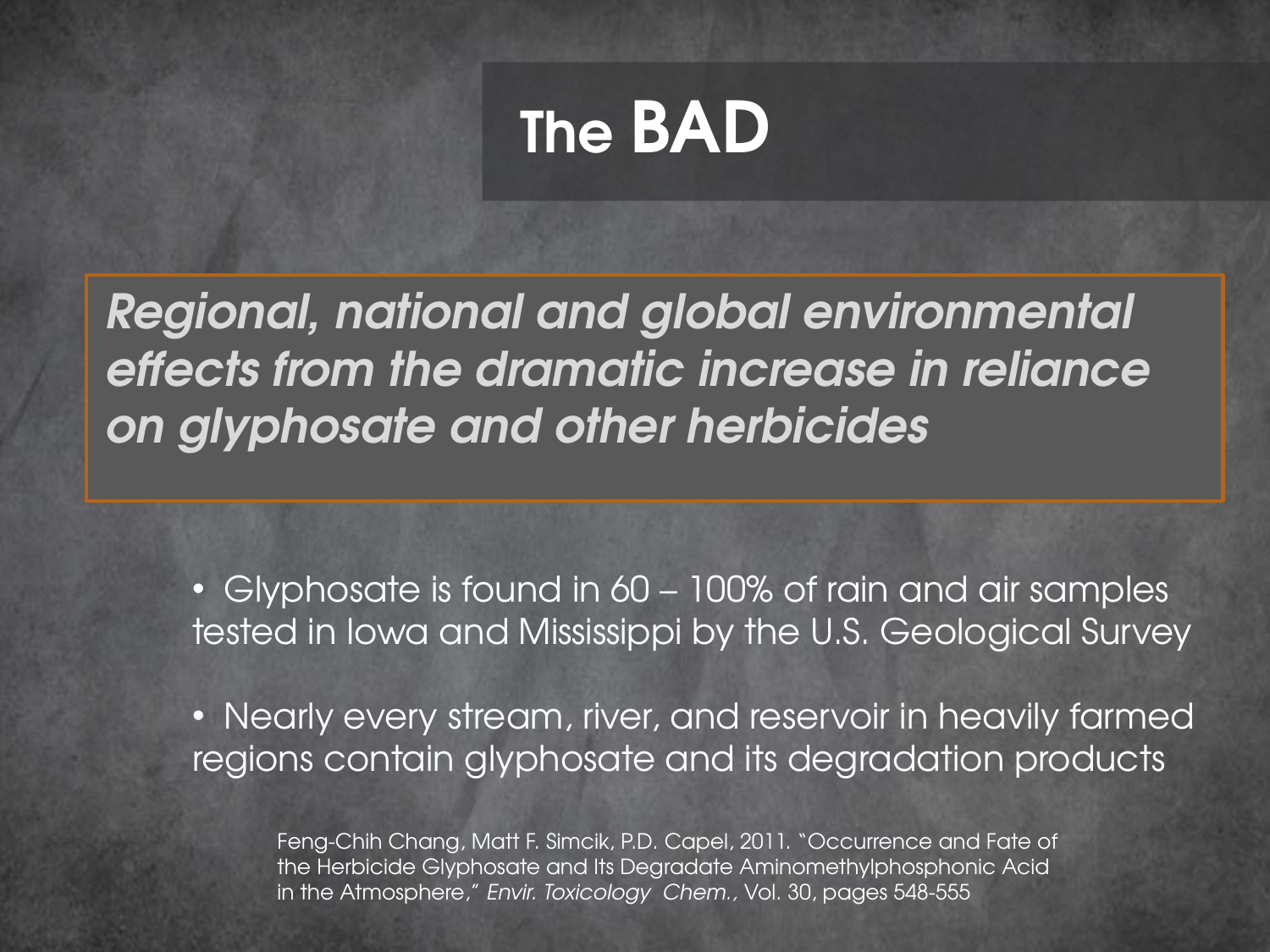

The BAD

# Regional, national and global environmental effects from the dramatic increase in reliance on glyphosate and other herbicides
  Glyphosate is found in 60 – 100% of rain and air samples tested in Iowa and Mississippi by the U.S. Geological Survey

  Nearly every stream, river, and reservoir in heavily farmed regions contain glyphosate and its degradation products
Feng-Chih Chang, Matt F. Simcik, P.D. Capel, 2011. “Occurrence and Fate of the Herbicide Glyphosate and Its Degradate Aminomethylphosphonic Acid in the Atmosphere,” Envir. Toxicology  Chem., Vol. 30, pages 548-555